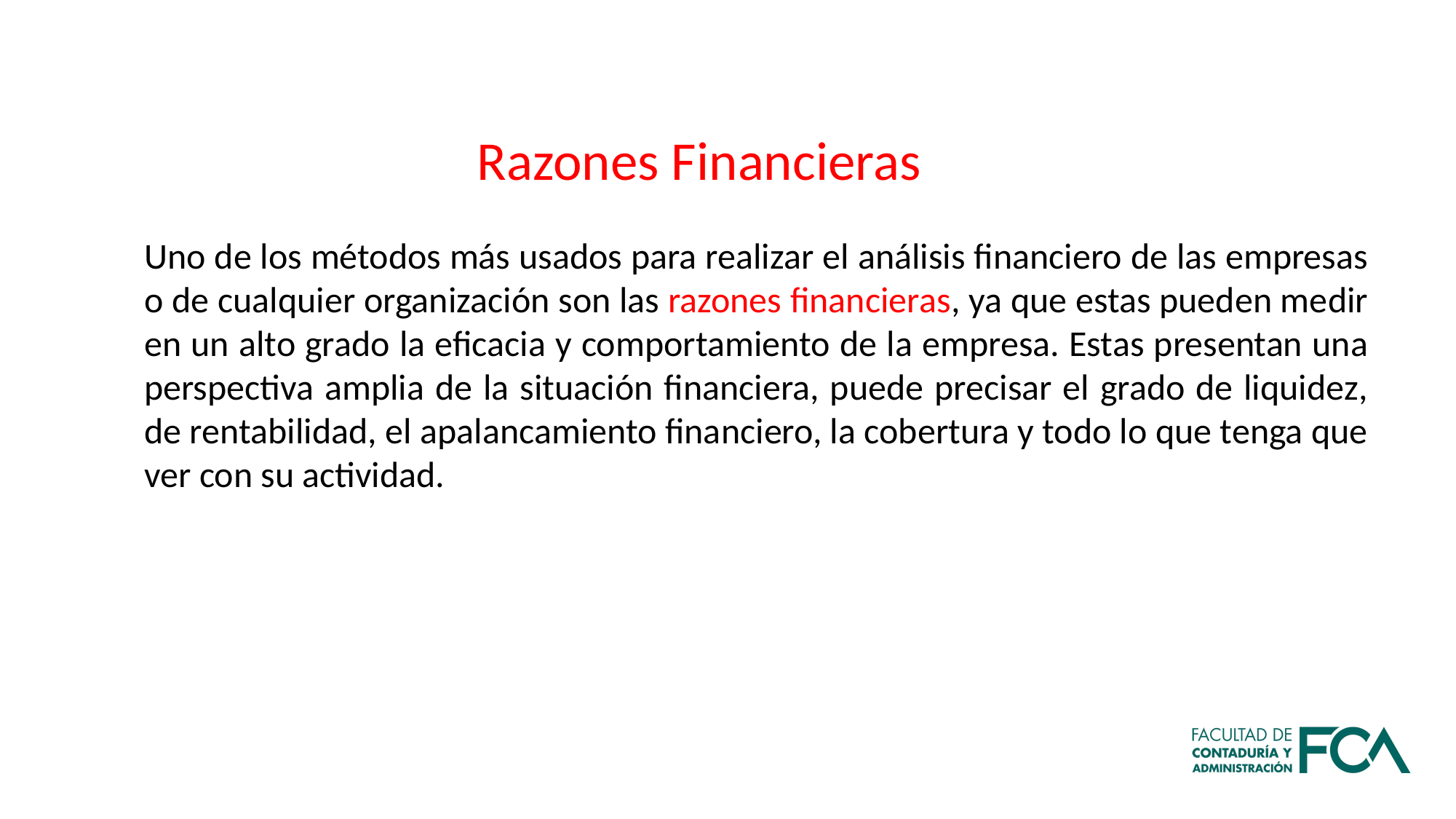

Razones Financieras
Uno de los métodos más usados para realizar el análisis financiero de las empresas o de cualquier organización son las razones financieras, ya que estas pueden medir en un alto grado la eficacia y comportamiento de la empresa. Estas presentan una perspectiva amplia de la situación financiera, puede precisar el grado de liquidez, de rentabilidad, el apalancamiento financiero, la cobertura y todo lo que tenga que ver con su actividad.